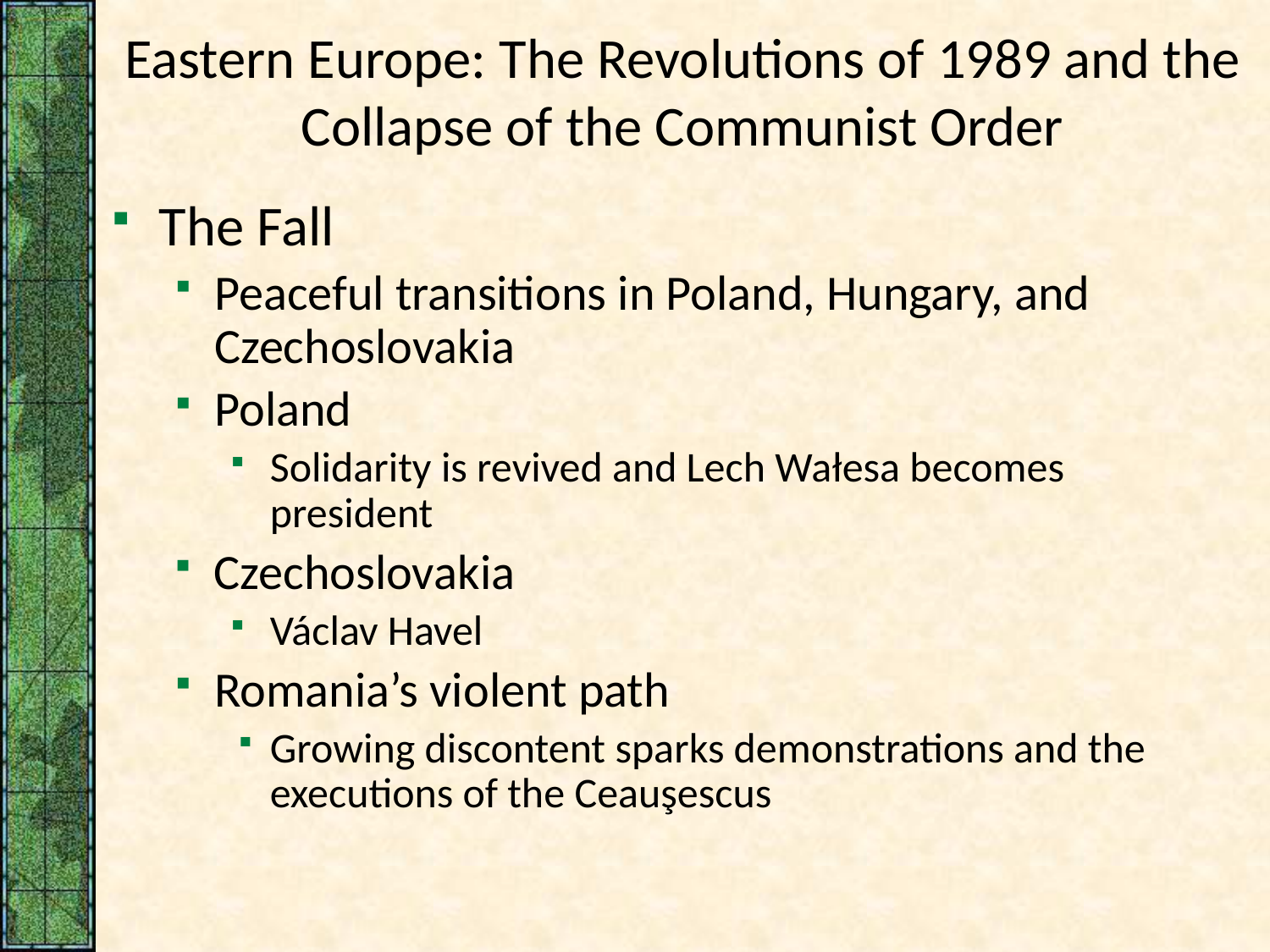

# Eastern Europe: The Revolutions of 1989 and the Collapse of the Communist Order
The Fall
Peaceful transitions in Poland, Hungary, and Czechoslovakia
Poland
Solidarity is revived and Lech Wałesa becomes president
Czechoslovakia
Václav Havel
Romania’s violent path
Growing discontent sparks demonstrations and the executions of the Ceauşescus